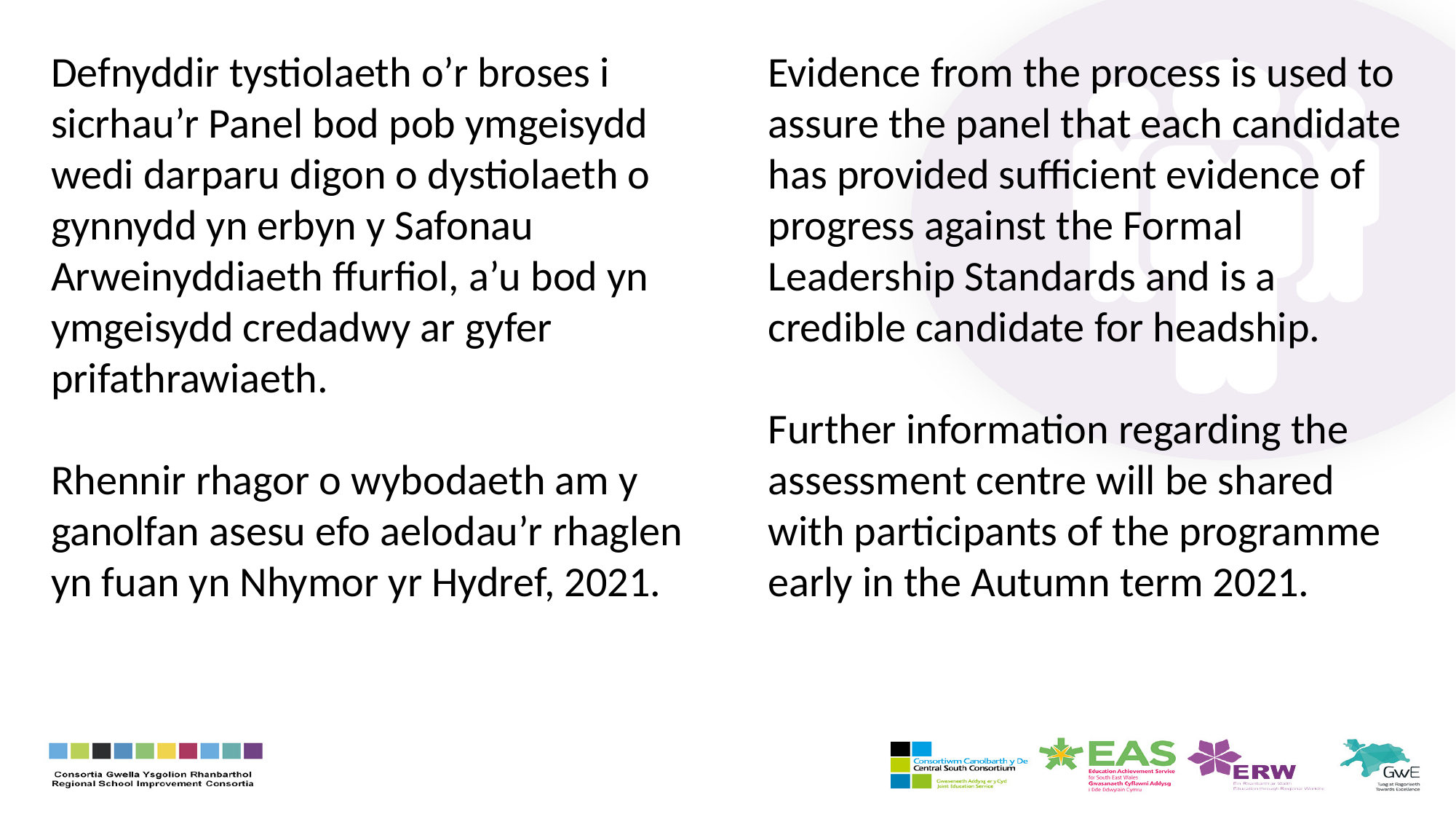

Defnyddir tystiolaeth o’r broses i sicrhau’r Panel bod pob ymgeisydd wedi darparu digon o dystiolaeth o gynnydd yn erbyn y Safonau Arweinyddiaeth ffurfiol, a’u bod yn ymgeisydd credadwy ar gyfer prifathrawiaeth.

Rhennir rhagor o wybodaeth am y ganolfan asesu efo aelodau’r rhaglen yn fuan yn Nhymor yr Hydref, 2021.
Evidence from the process is used to assure the panel that each candidate has provided sufficient evidence of progress against the Formal Leadership Standards and is a credible candidate for headship.

Further information regarding the assessment centre will be shared with participants of the programme early in the Autumn term 2021.